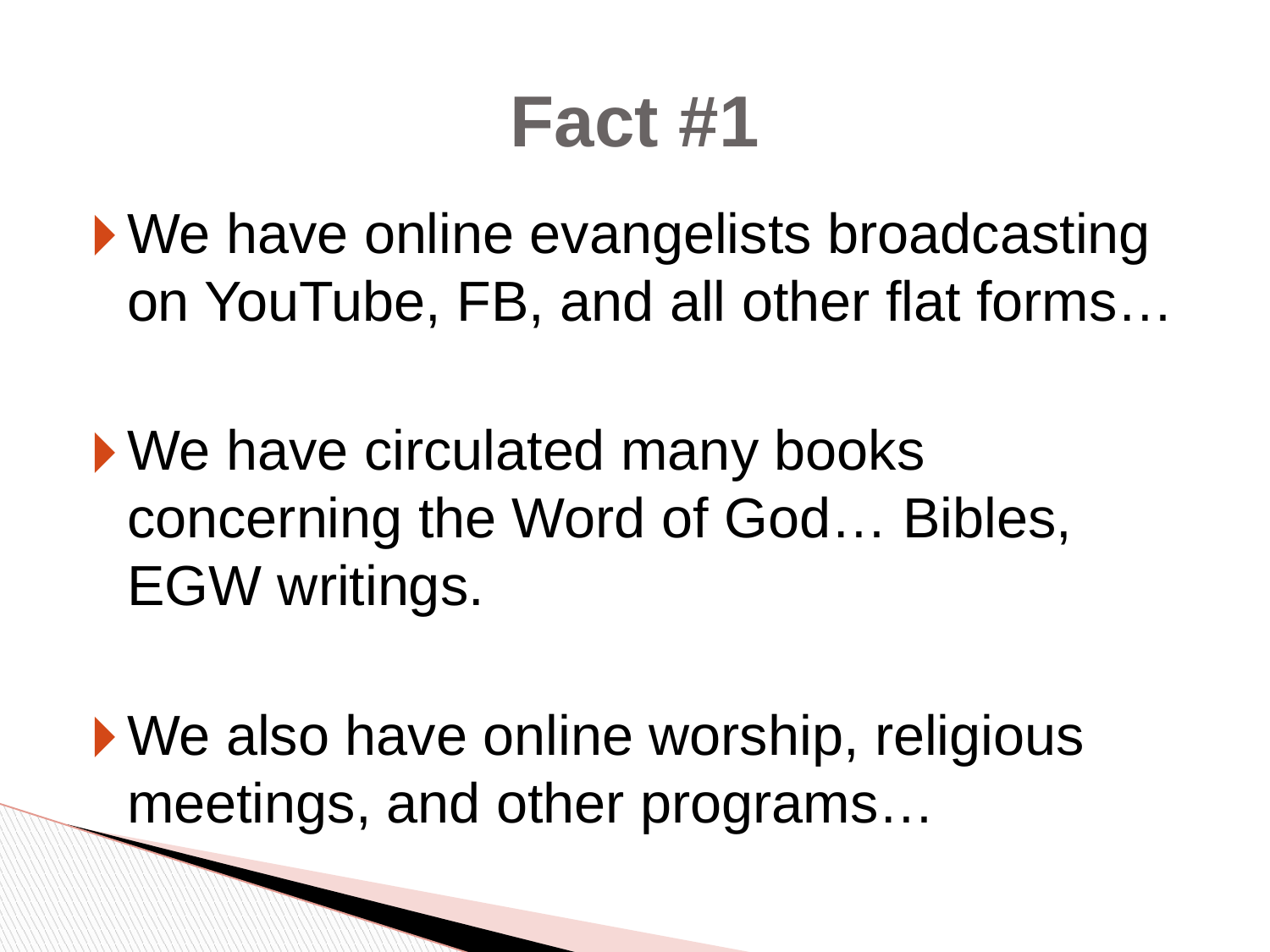

# Fact #1
We have online evangelists broadcasting on YouTube, FB, and all other flat forms…

We have circulated many books concerning the Word of God… Bibles, EGW writings.

We also have online worship, religious meetings, and other programs…